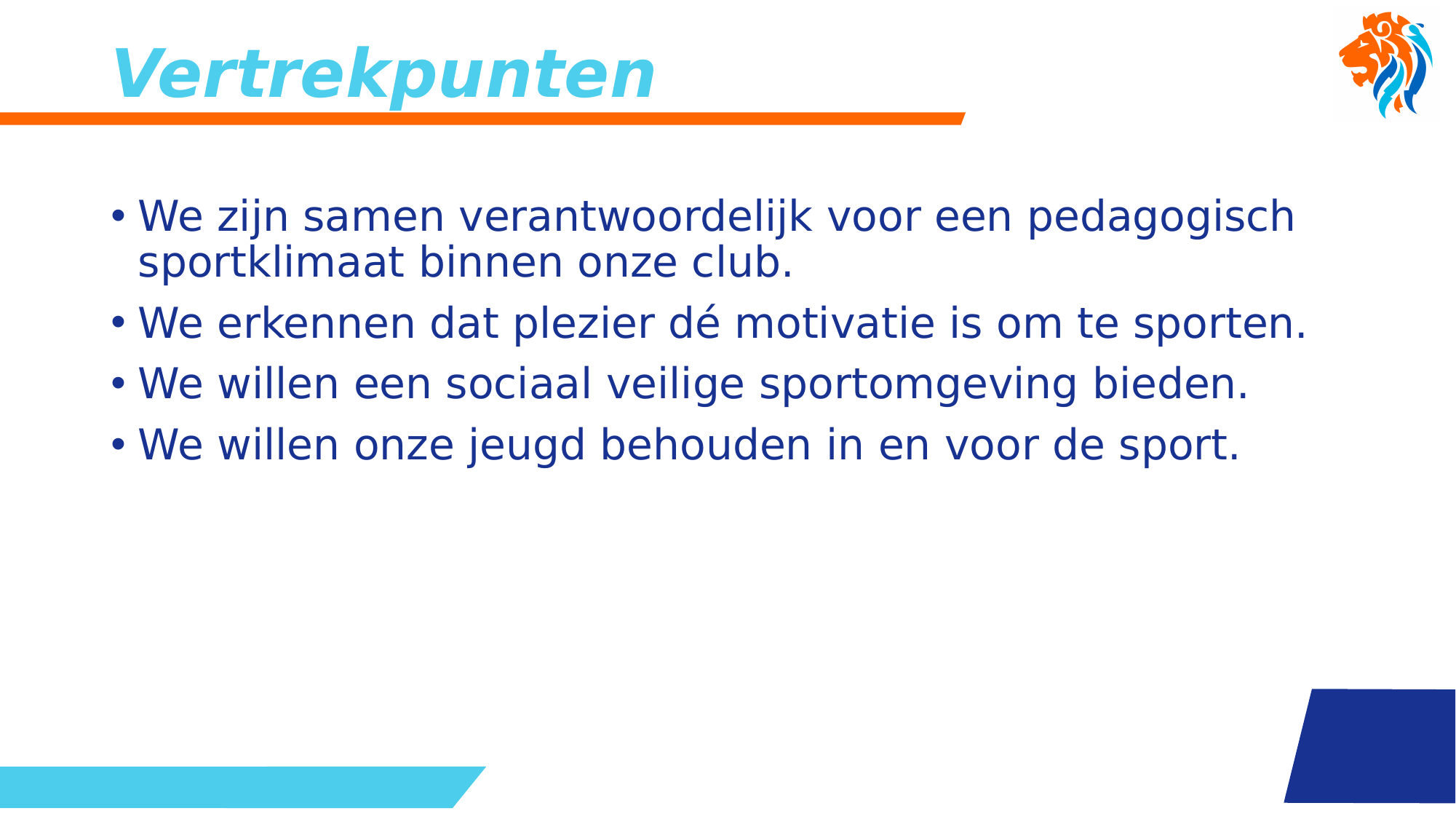

# Vertrekpunten
We zijn samen verantwoordelijk voor een pedagogisch sportklimaat binnen onze club.
We erkennen dat plezier dé motivatie is om te sporten.
We willen een sociaal veilige sportomgeving bieden.
We willen onze jeugd behouden in en voor de sport.